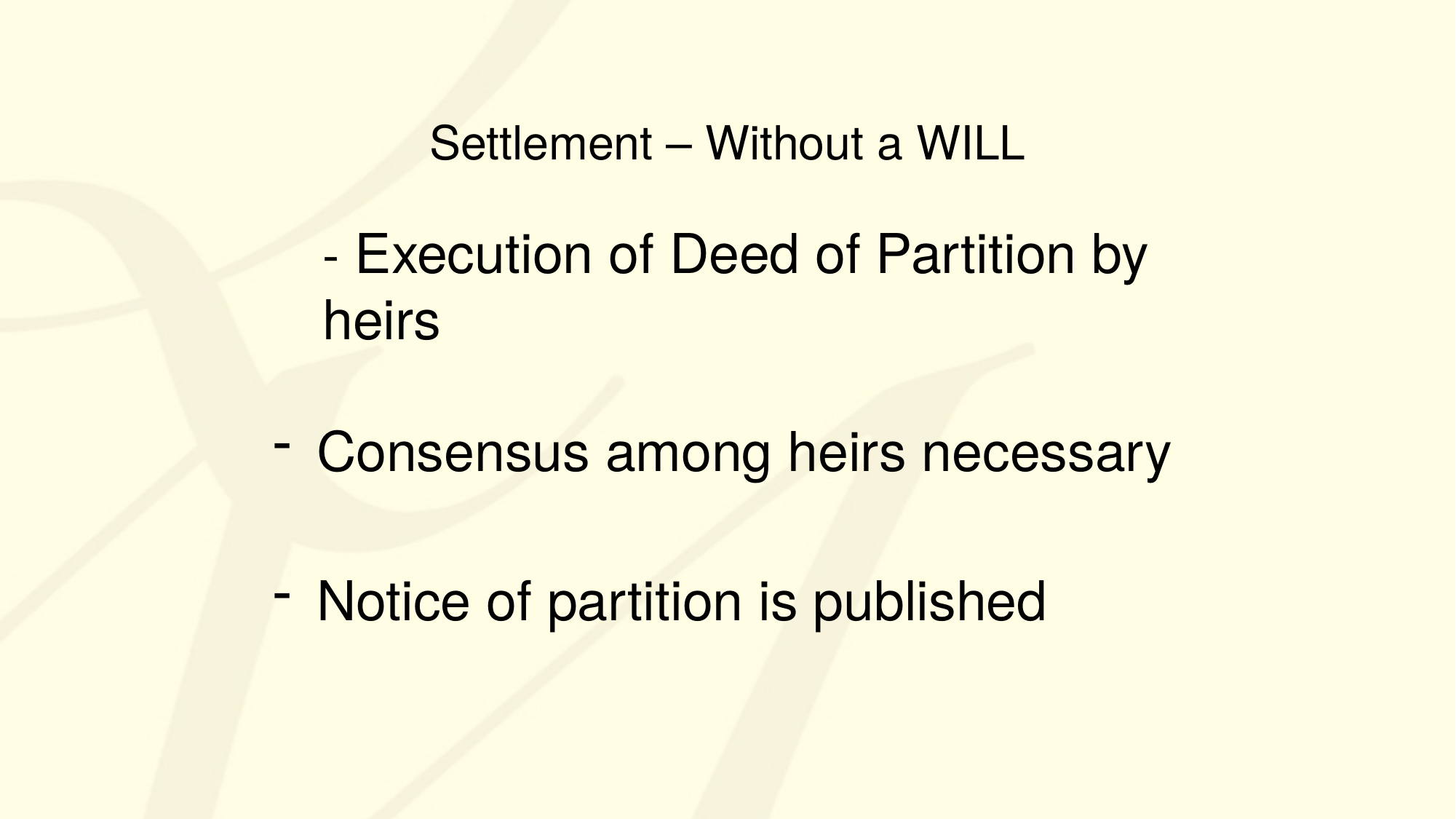

# Settlement – Without a WILL
- Execution of Deed of Partition by heirs

Consensus among heirs necessary

Notice of partition is published